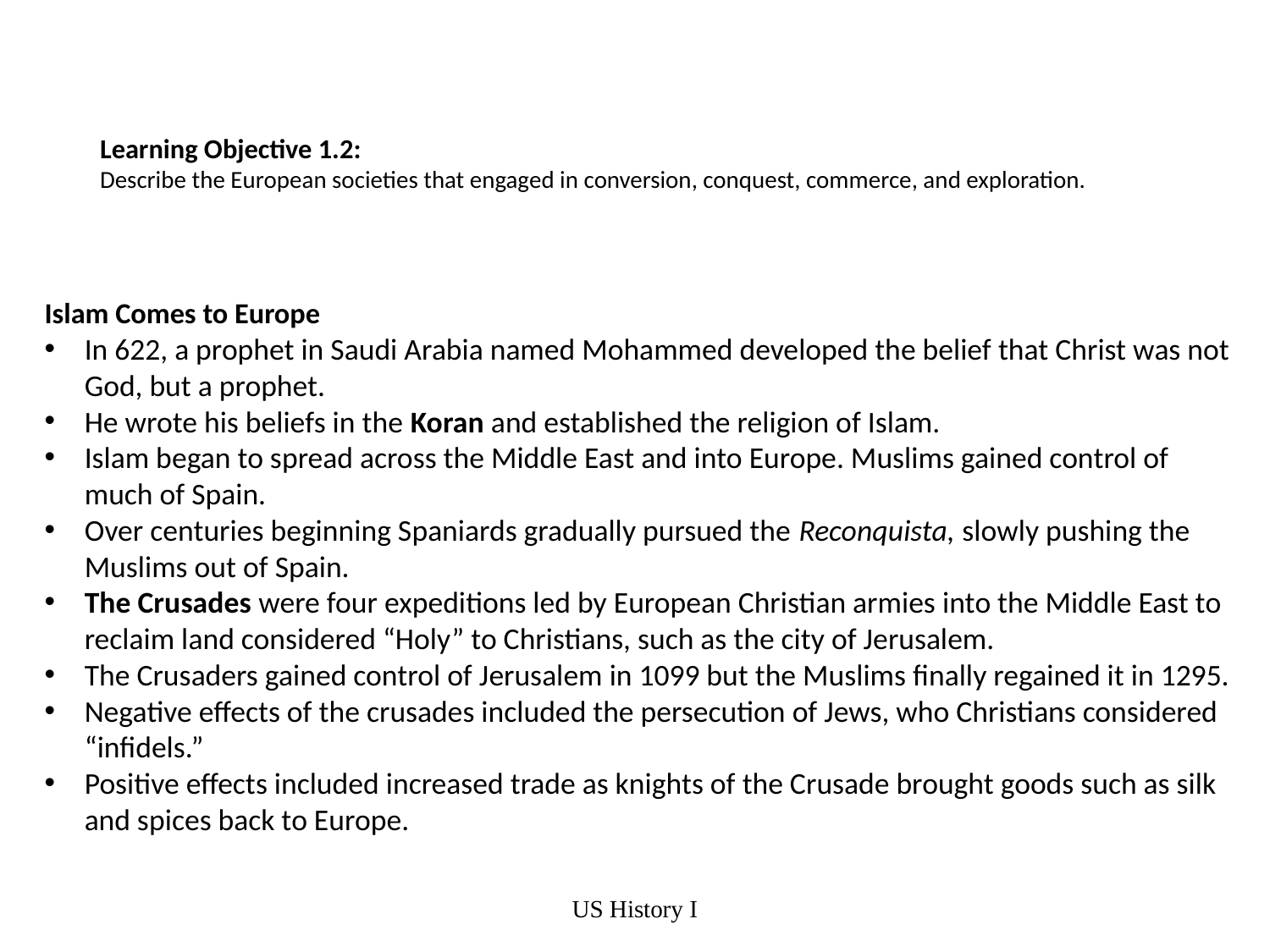

# Learning Objective 1.2: Describe the European societies that engaged in conversion, conquest, commerce, and exploration.

Islam Comes to Europe
In 622, a prophet in Saudi Arabia named Mohammed developed the belief that Christ was not God, but a prophet.
He wrote his beliefs in the Koran and established the religion of Islam.
Islam began to spread across the Middle East and into Europe. Muslims gained control of much of Spain.
Over centuries beginning Spaniards gradually pursued the Reconquista, slowly pushing the Muslims out of Spain.
The Crusades were four expeditions led by European Christian armies into the Middle East to reclaim land considered “Holy” to Christians, such as the city of Jerusalem.
The Crusaders gained control of Jerusalem in 1099 but the Muslims finally regained it in 1295.
Negative effects of the crusades included the persecution of Jews, who Christians considered “infidels.”
Positive effects included increased trade as knights of the Crusade brought goods such as silk and spices back to Europe.

US History I